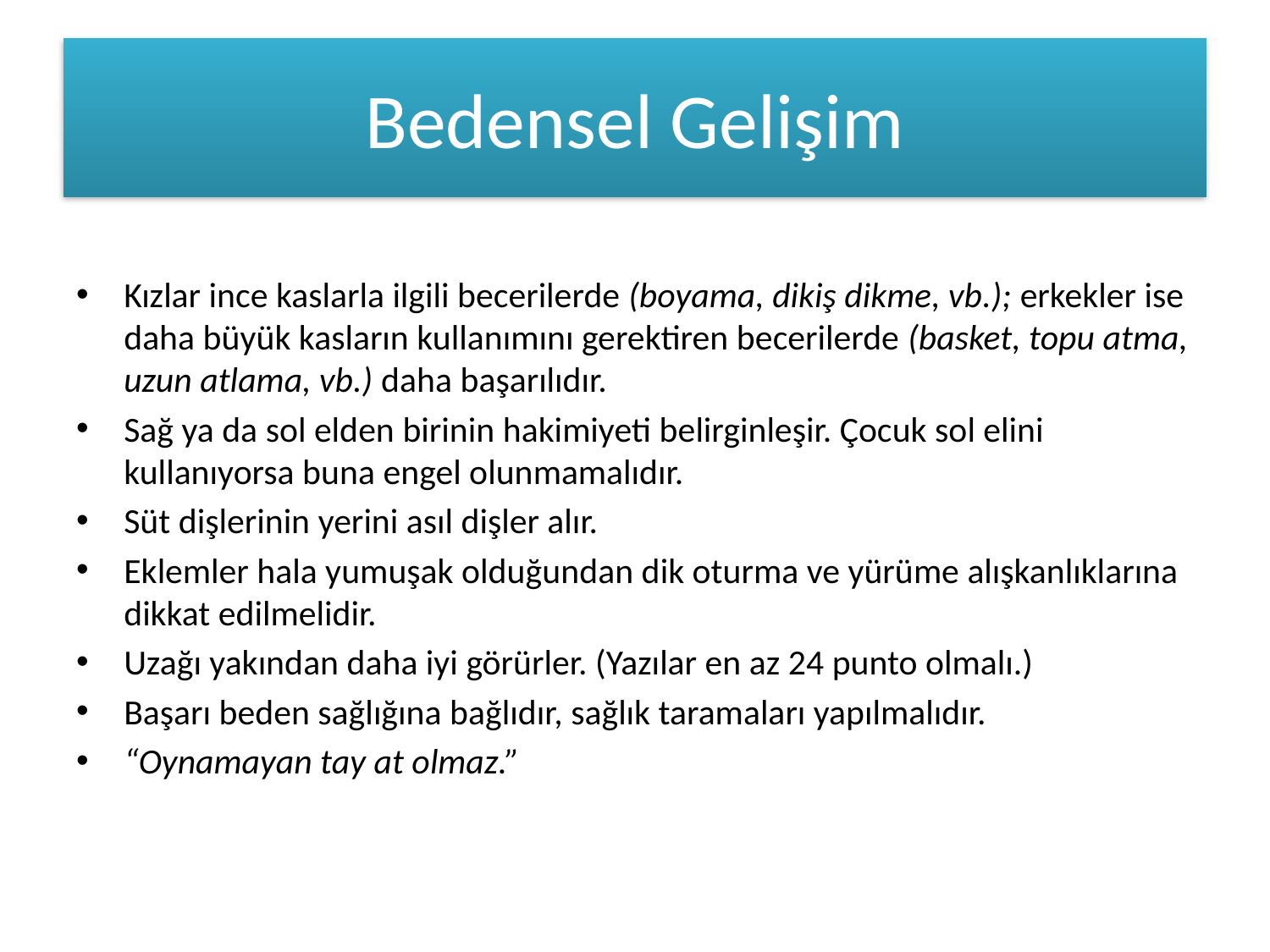

# Bedensel Gelişim
Kızlar ince kaslarla ilgili becerilerde (boyama, dikiş dikme, vb.); erkekler ise daha büyük kasların kullanımını gerektiren becerilerde (basket, topu atma, uzun atlama, vb.) daha başarılıdır.
Sağ ya da sol elden birinin hakimiyeti belirginleşir. Çocuk sol elini kullanıyorsa buna engel olunmamalıdır.
Süt dişlerinin yerini asıl dişler alır.
Eklemler hala yumuşak olduğundan dik oturma ve yürüme alışkanlıklarına dikkat edilmelidir.
Uzağı yakından daha iyi görürler. (Yazılar en az 24 punto olmalı.)
Başarı beden sağlığına bağlıdır, sağlık taramaları yapılmalıdır.
“Oynamayan tay at olmaz.”